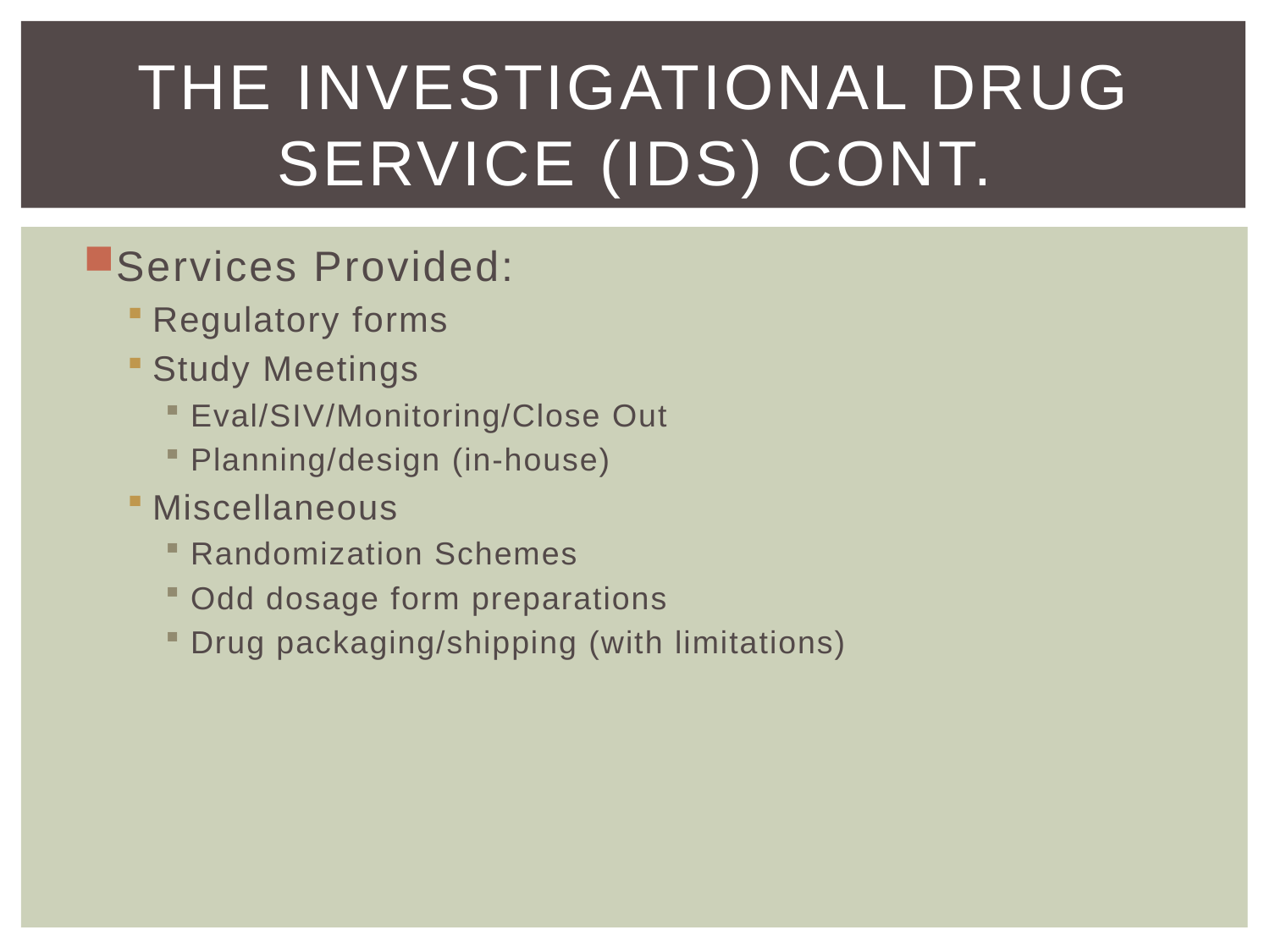

# The Investigational Drug Service (IDS) cont.
Services Provided:
Regulatory forms
Study Meetings
Eval/SIV/Monitoring/Close Out
Planning/design (in-house)
Miscellaneous
Randomization Schemes
Odd dosage form preparations
Drug packaging/shipping (with limitations)